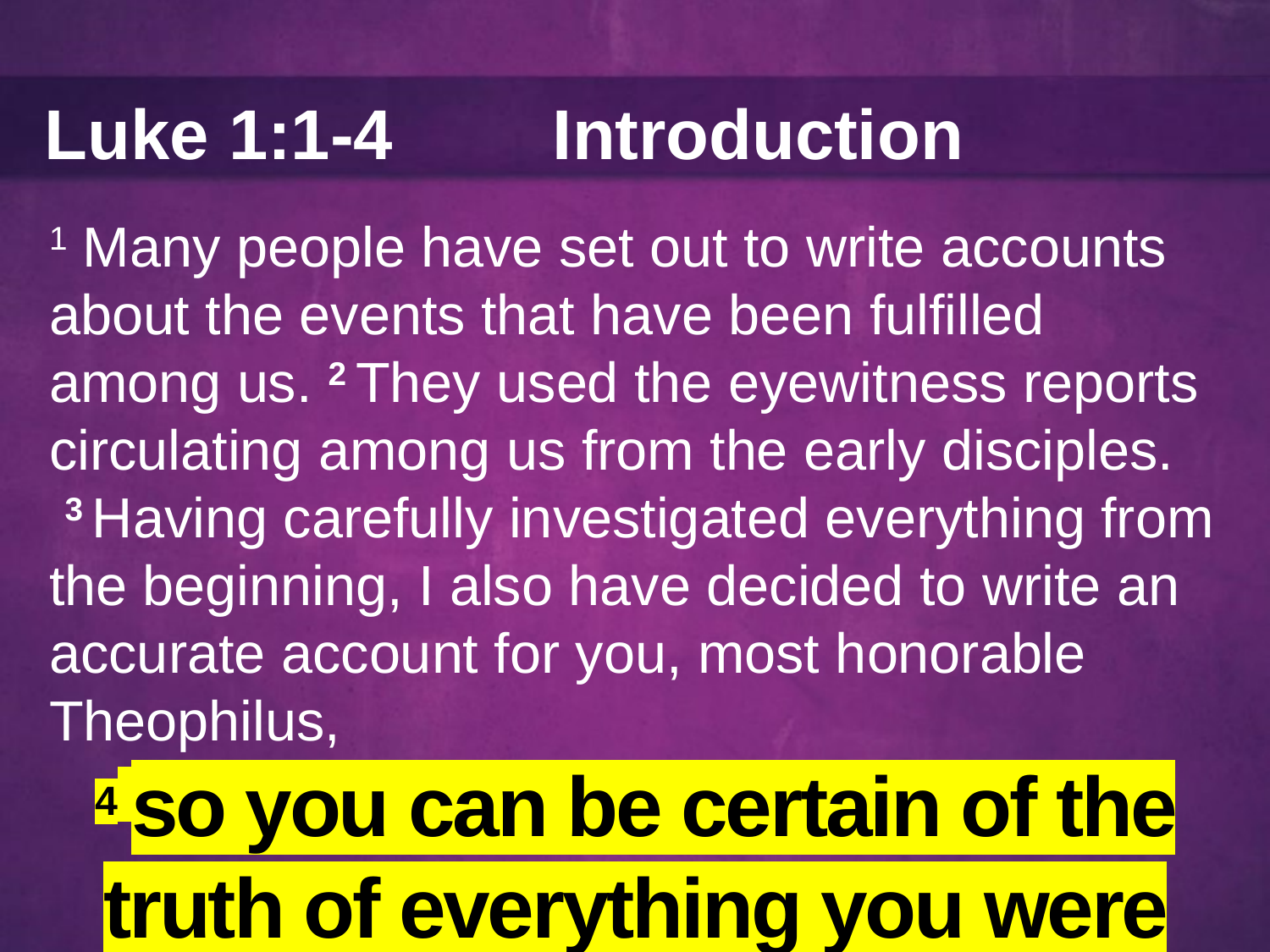

Luke 1:1-4		Introduction
1 Many people have set out to write accounts about the events that have been fulfilled among us. 2 They used the eyewitness reports circulating among us from the early disciples.  3 Having carefully investigated everything from the beginning, I also have decided to write an accurate account for you, most honorable Theophilus,
4 so you can be certain of the truth of everything you were taught.